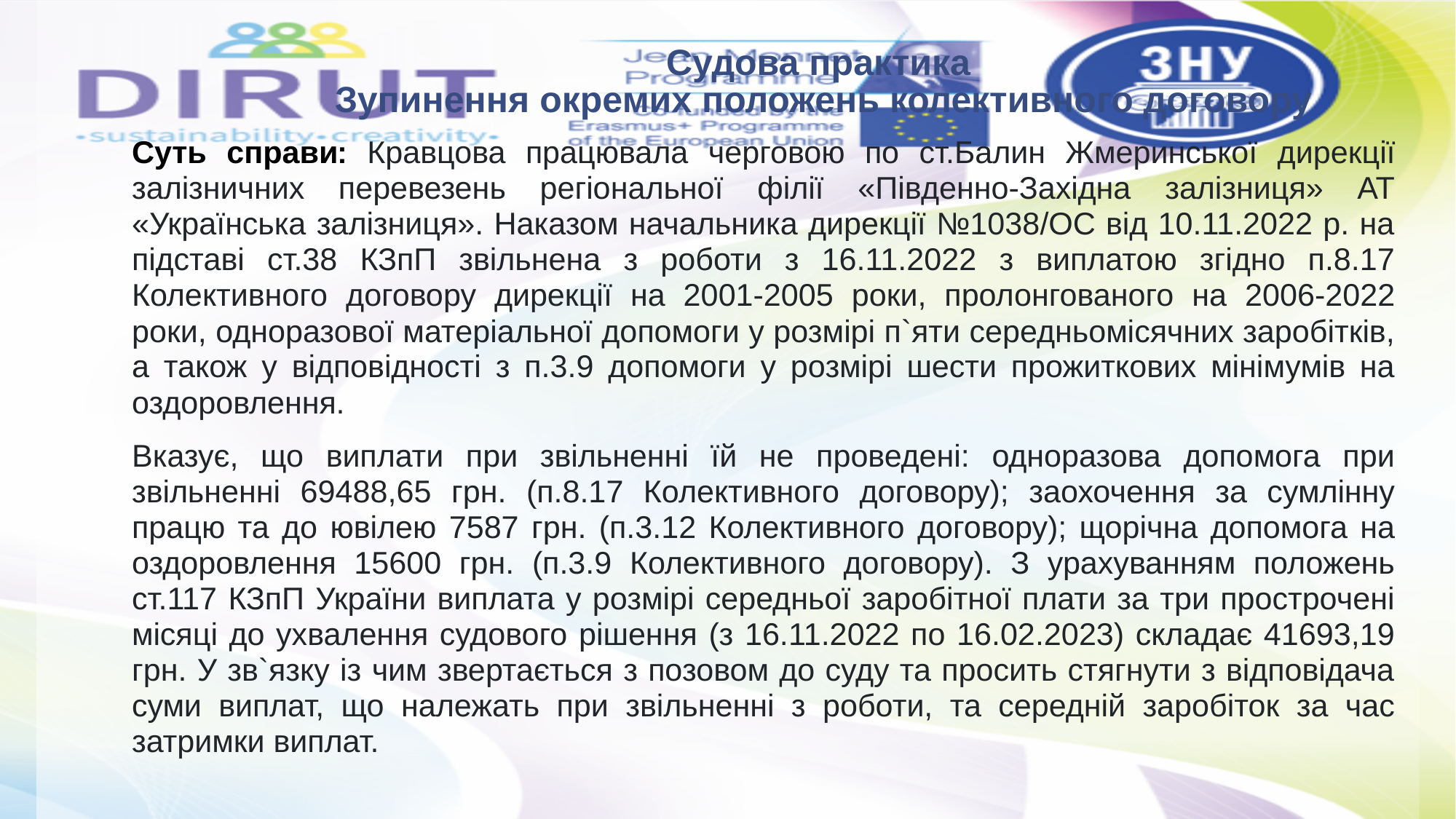

# Судова практика Зупинення окремих положень колективного договору
Суть справи: Кравцова працювала черговою по ст.Балин Жмеринської дирекції залізничних перевезень регіональної філії «Південно-Західна залізниця» АТ «Українська залізниця». Наказом начальника дирекції №1038/ОС від 10.11.2022 р. на підставі ст.38 КЗпП звільнена з роботи з 16.11.2022 з виплатою згідно п.8.17 Колективного договору дирекції на 2001-2005 роки, пролонгованого на 2006-2022 роки, одноразової матеріальної допомоги у розмірі п`яти середньомісячних заробітків, а також у відповідності з п.3.9 допомоги у розмірі шести прожиткових мінімумів на оздоровлення.
Вказує, що виплати при звільненні їй не проведені: одноразова допомога при звільненні 69488,65 грн. (п.8.17 Колективного договору); заохочення за сумлінну працю та до ювілею 7587 грн. (п.3.12 Колективного договору); щорічна допомога на оздоровлення 15600 грн. (п.3.9 Колективного договору). З урахуванням положень ст.117 КЗпП України виплата у розмірі середньої заробітної плати за три прострочені місяці до ухвалення судового рішення (з 16.11.2022 по 16.02.2023) складає 41693,19 грн. У зв`язку із чим звертається з позовом до суду та просить стягнути з відповідача суми виплат, що належать при звільненні з роботи, та середній заробіток за час затримки виплат.